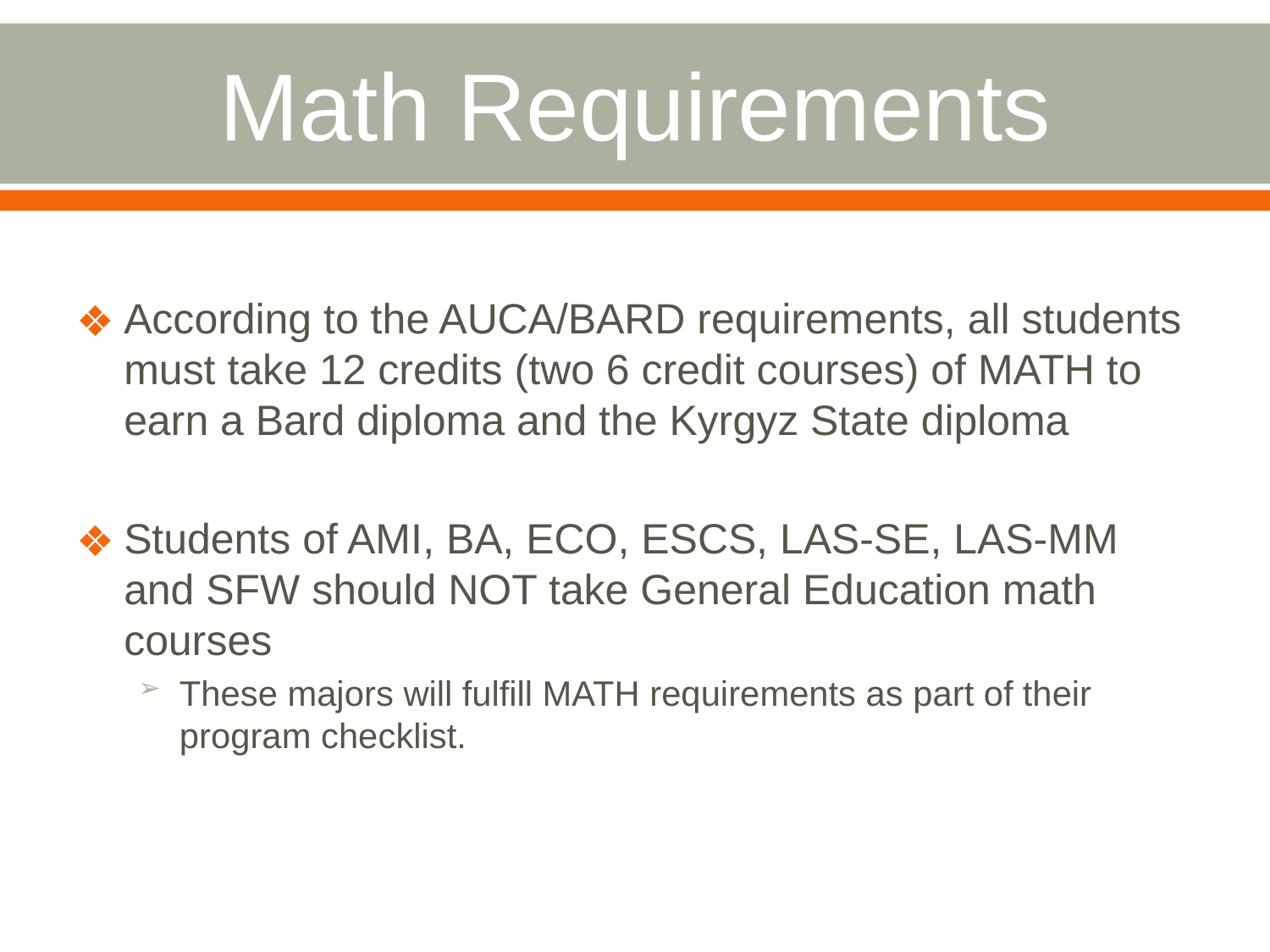

# Math Requirements

According to the AUCA/BARD requirements, all students must take 12 credits (two 6 credit courses) of MATH to earn a Bard diploma and the Kyrgyz State diploma

Students of AMI, BA, ECO, ESCS, LAS-SE, LAS-MM and SFW should NOT take General Education math courses
These majors will fulfill MATH requirements as part of their program checklist.